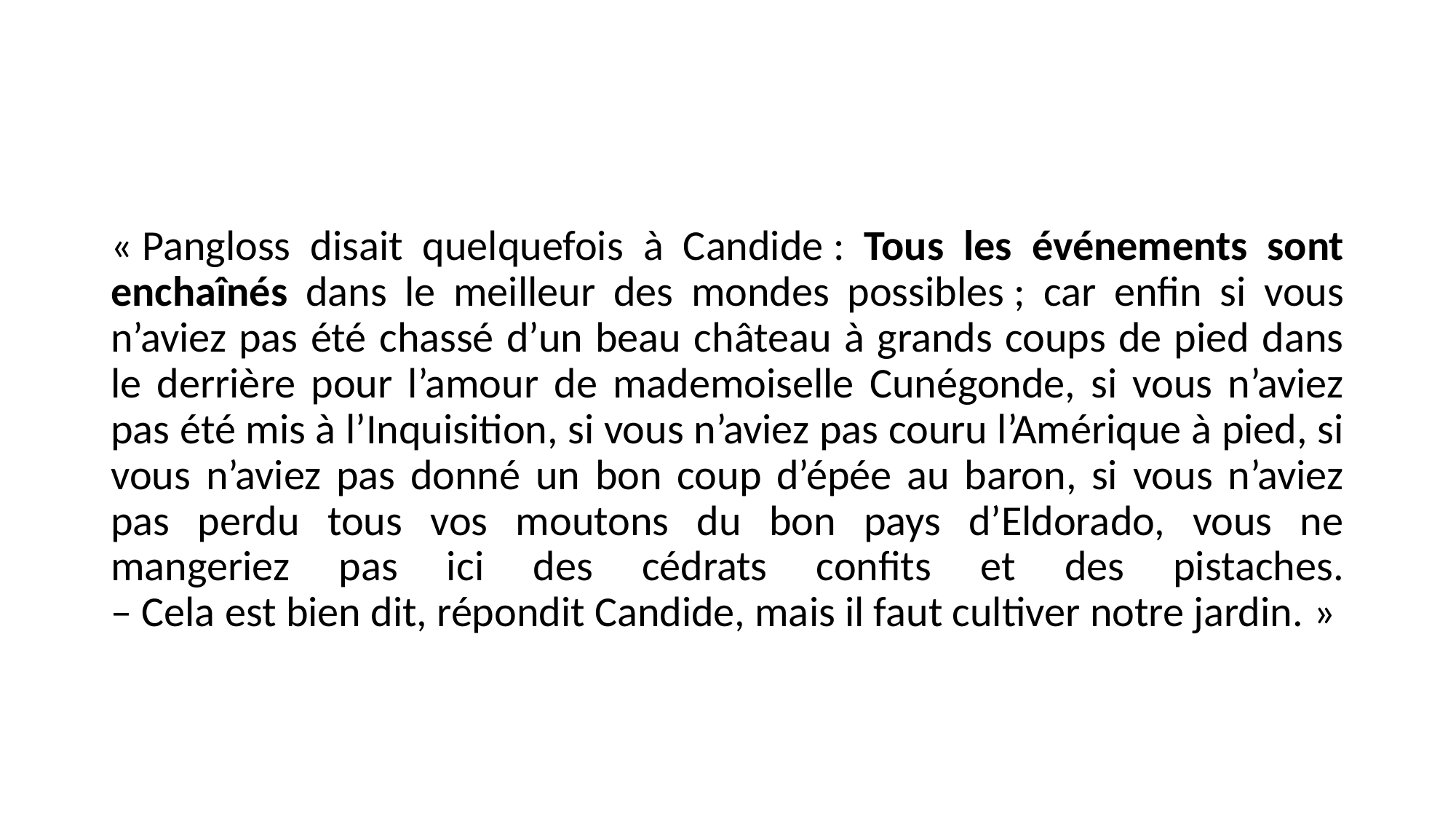

#
« Pangloss disait quelquefois à Candide : Tous les événements sont enchaînés dans le meilleur des mondes possibles ; car enfin si vous n’aviez pas été chassé d’un beau château à grands coups de pied dans le derrière pour l’amour de mademoiselle Cunégonde, si vous n’aviez pas été mis à l’Inquisition, si vous n’aviez pas couru l’Amérique à pied, si vous n’aviez pas donné un bon coup d’épée au baron, si vous n’aviez pas perdu tous vos moutons du bon pays d’Eldorado, vous ne mangeriez pas ici des cédrats confits et des pistaches.
– Cela est bien dit, répondit Candide, mais il faut cultiver notre jardin. »